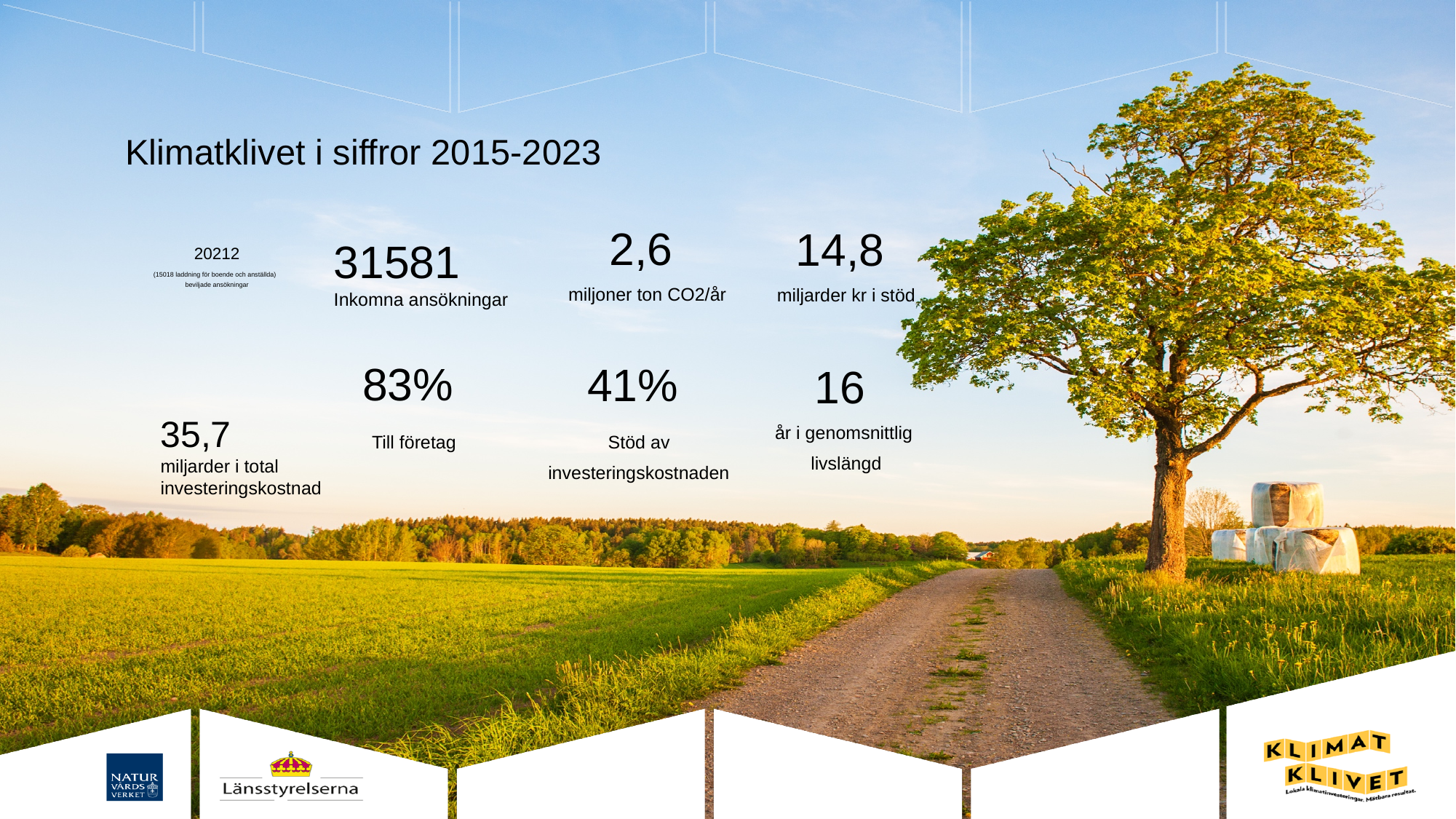

# Klimatklivet i siffror 2015-2023
31581
Inkomna ansökningar
20212
(15018 laddning för boende och anställda)
beviljade ansökningar
2,6
miljoner ton CO2/år
14,8
miljarder kr i stöd
83%
Till företag
41%
Stöd av investeringskostnaden
16
år i genomsnittlig
livslängd
35,7
miljarder i total investeringskostnad